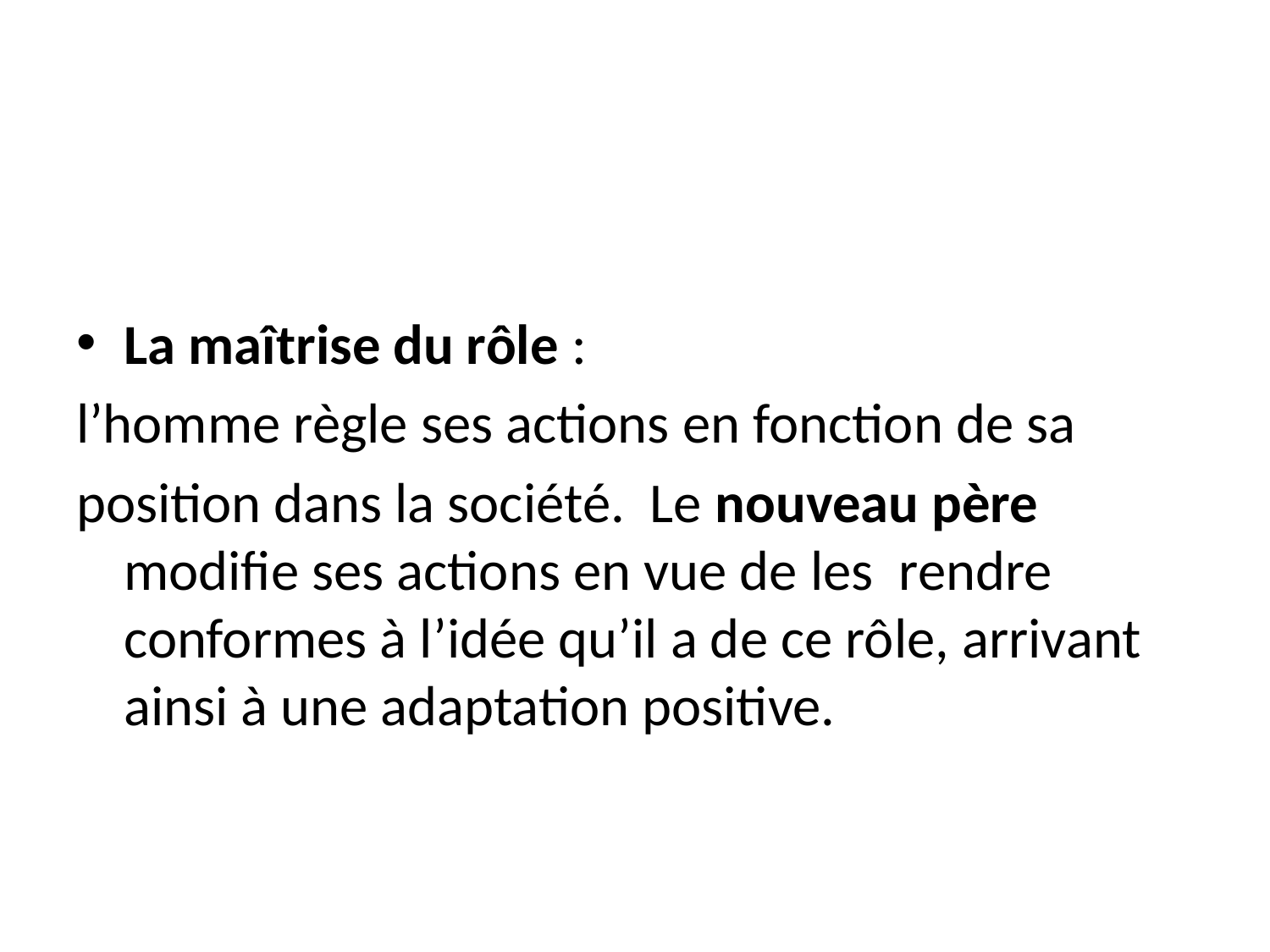

#

La maîtrise du rôle :
l’homme règle ses actions en fonction de sa
position dans la société.  Le nouveau père modifie ses actions en vue de les  rendre conformes à l’idée qu’il a de ce rôle, arrivant ainsi à une adaptation positive.